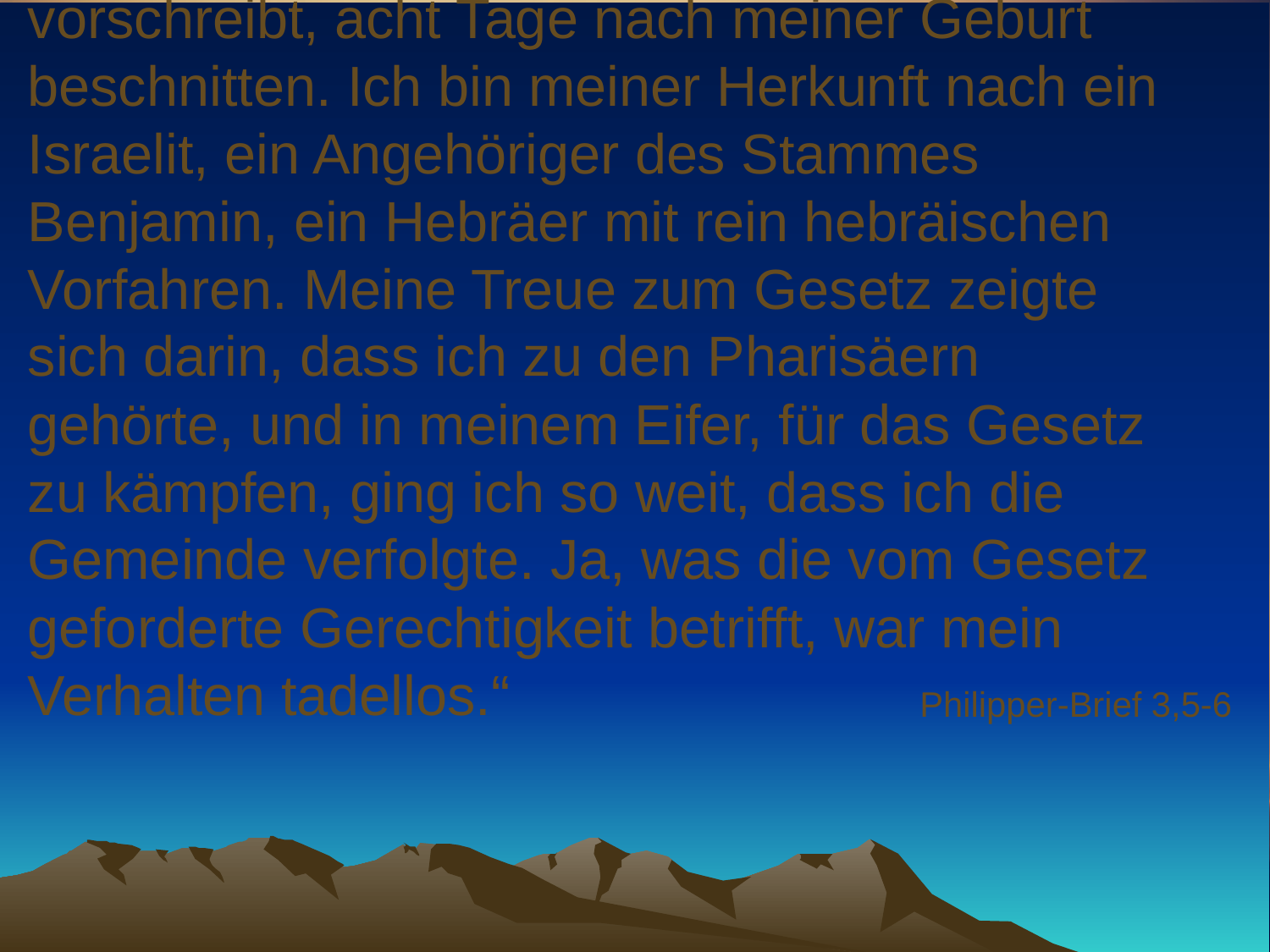

# „Ich wurde, wie es das Gesetz des Mose vorschreibt, acht Tage nach meiner Geburt beschnitten. Ich bin meiner Herkunft nach ein Israelit, ein Angehöriger des Stammes Benjamin, ein Hebräer mit rein hebräischen Vorfahren. Meine Treue zum Gesetz zeigte sich darin, dass ich zu den Pharisäern gehörte, und in meinem Eifer, für das Gesetz zu kämpfen, ging ich so weit, dass ich die Gemeinde verfolgte. Ja, was die vom Gesetz geforderte Gerechtigkeit betrifft, war mein Verhalten tadellos.“
Philipper-Brief 3,5-6